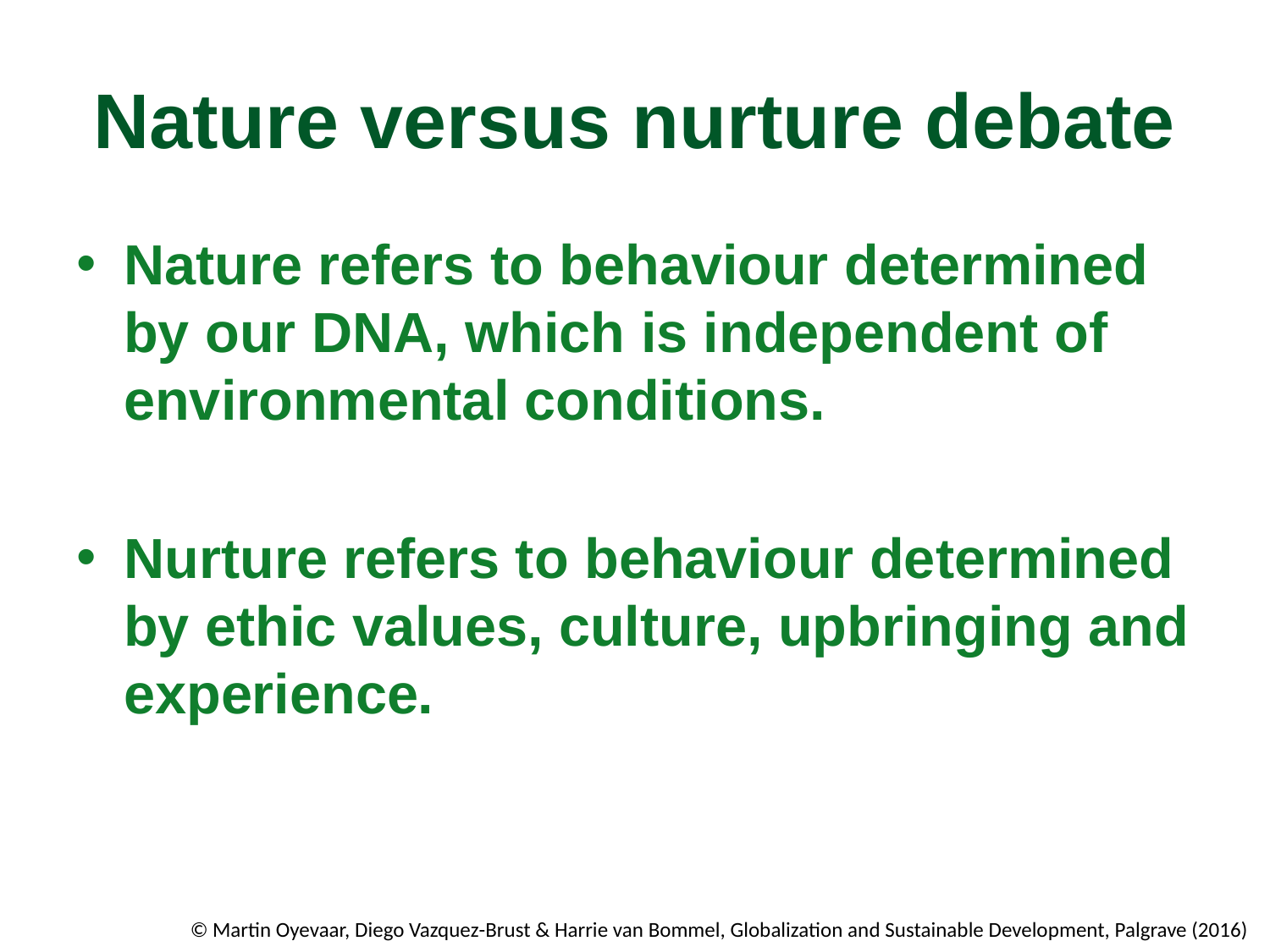

# Nature versus nurture debate
Nature refers to behaviour determined by our DNA, which is independent of environmental conditions.

Nurture refers to behaviour determined by ethic values, culture, upbringing and experience.

© Martin Oyevaar, Diego Vazquez-Brust & Harrie van Bommel, Globalization and Sustainable Development, Palgrave (2016)